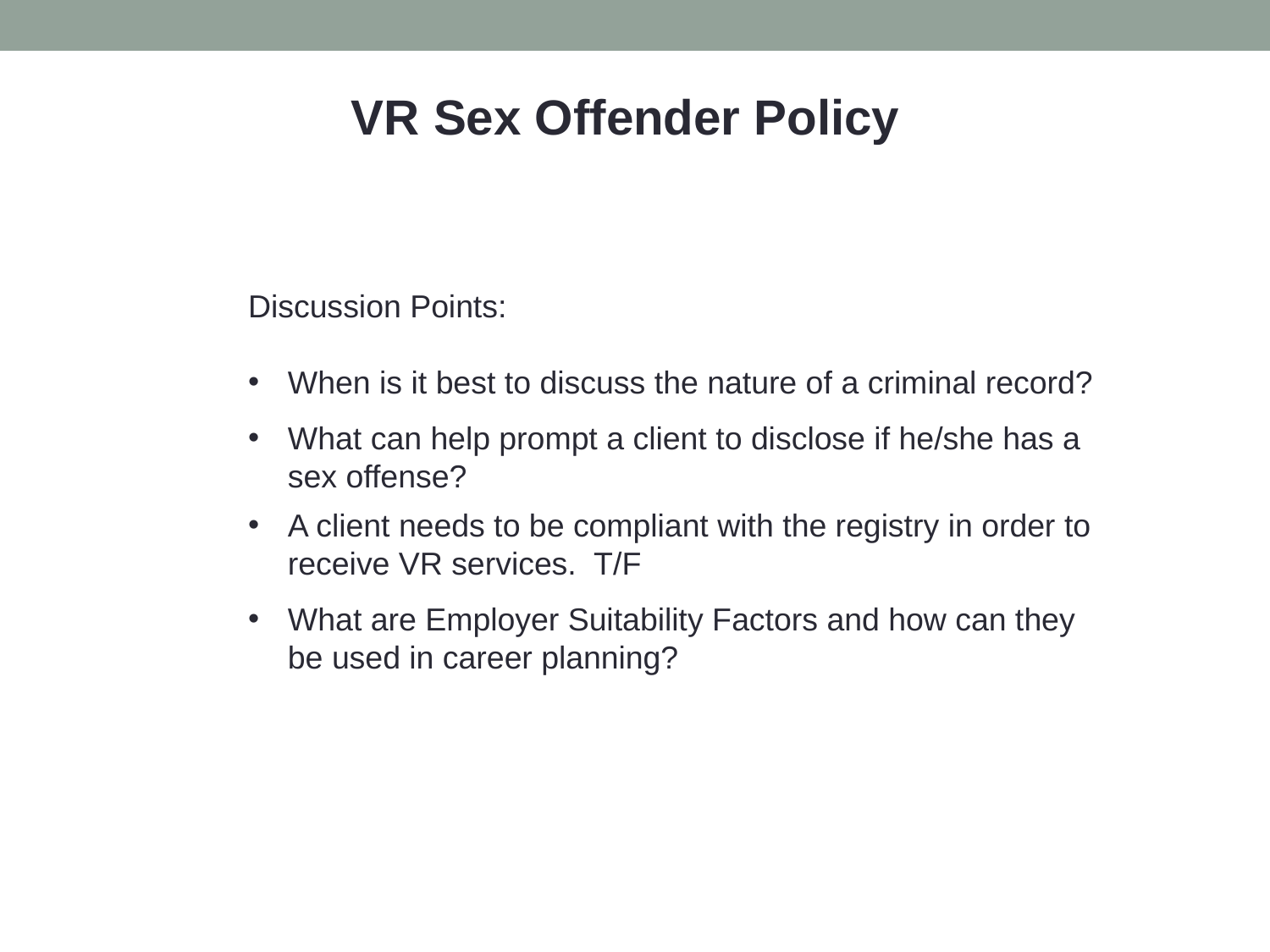

VR Sex Offender Policy
Discussion Points:

When is it best to discuss the nature of a criminal record?

What can help prompt a client to disclose if he/she has a sex offense?

A client needs to be compliant with the registry in order to receive VR services.  T/F

What are Employer Suitability Factors and how can they be used in career planning?